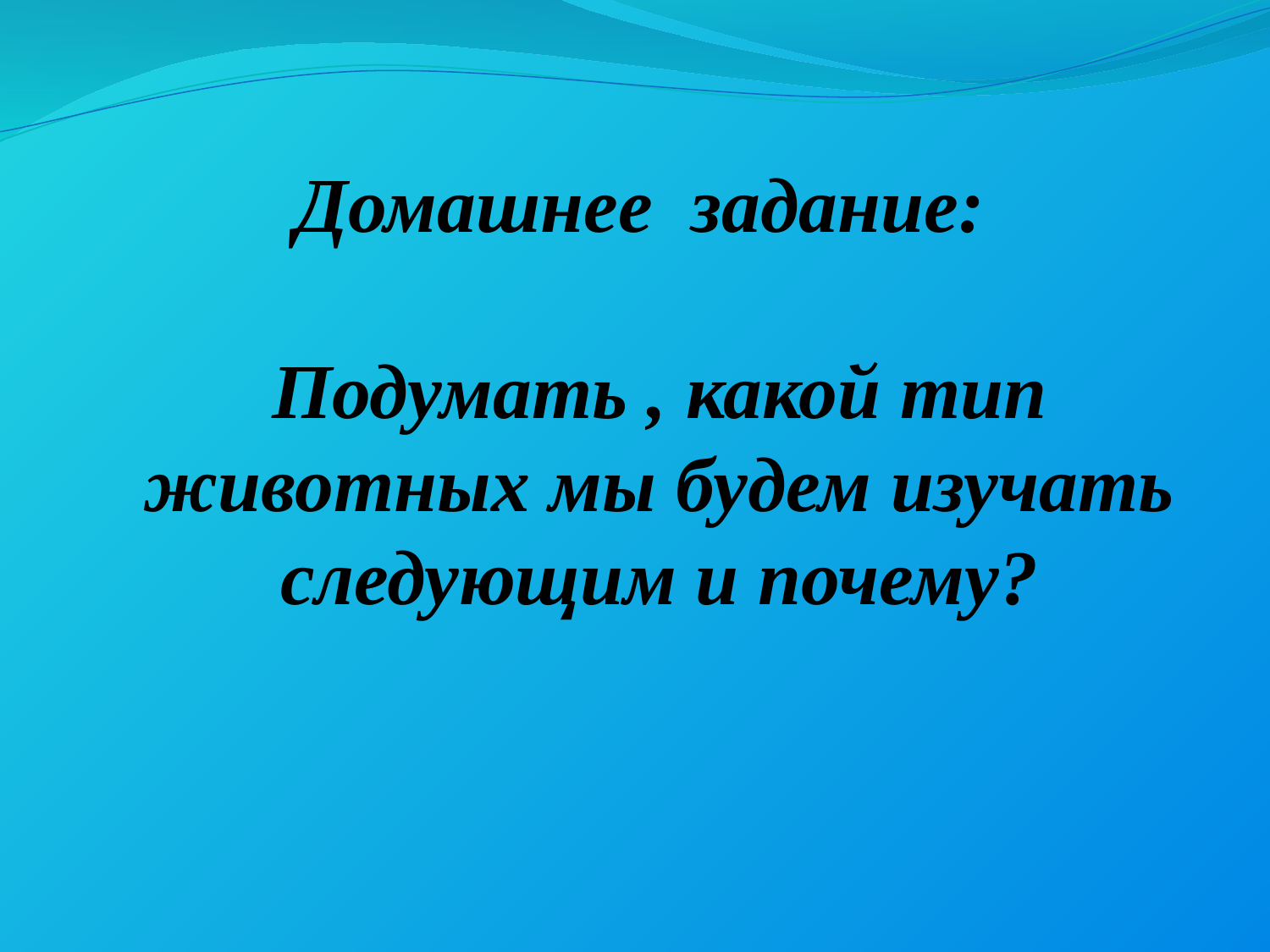

Домашнее  задание:

Подумать , какой тип животных мы будем изучать следующим и почему?